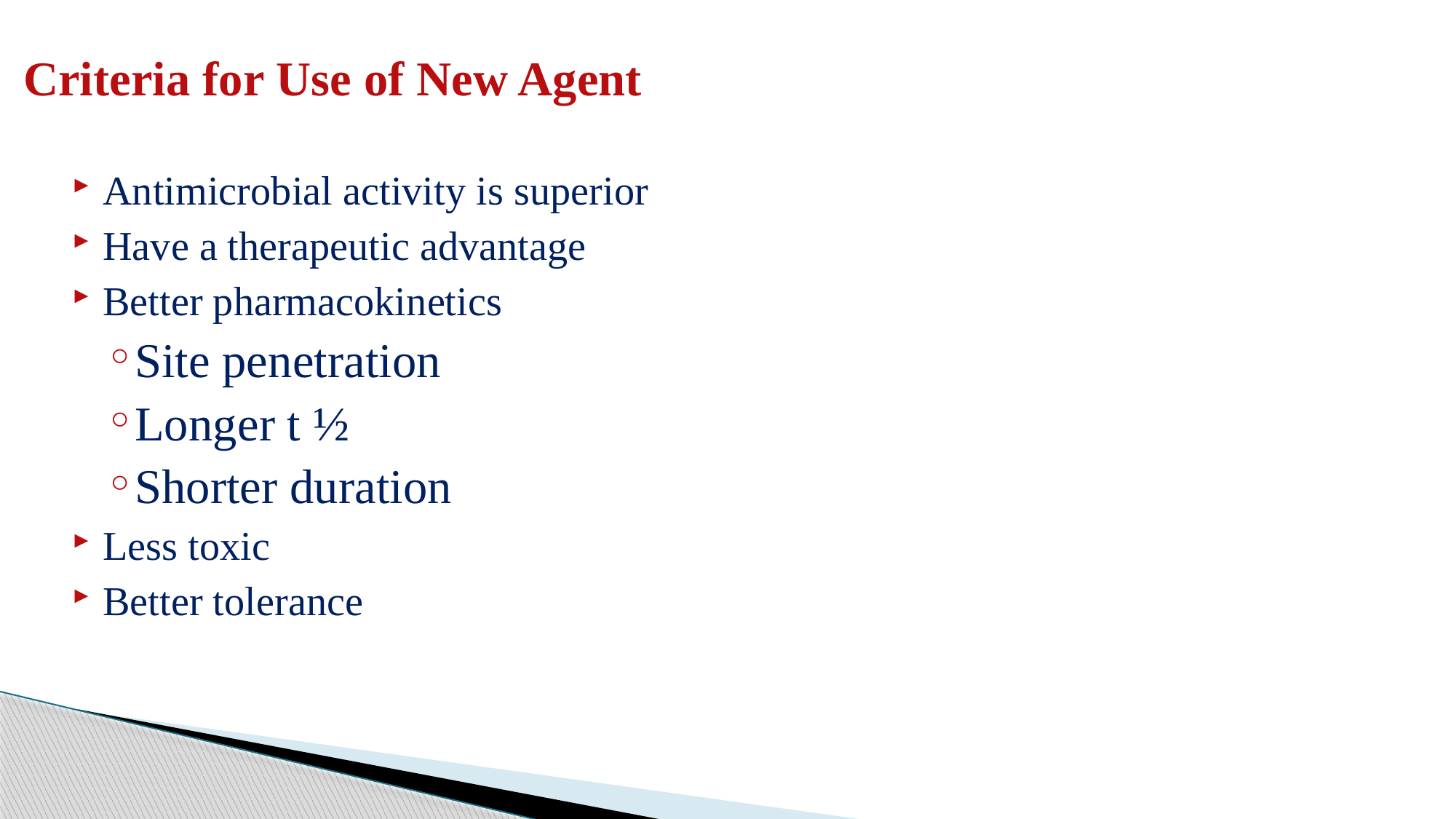

# Criteria for Use of New Agent
Antimicrobial activity is superior
Have a therapeutic advantage
Better pharmacokinetics
Site penetration
Longer t ½
Shorter duration
Less toxic
Better tolerance